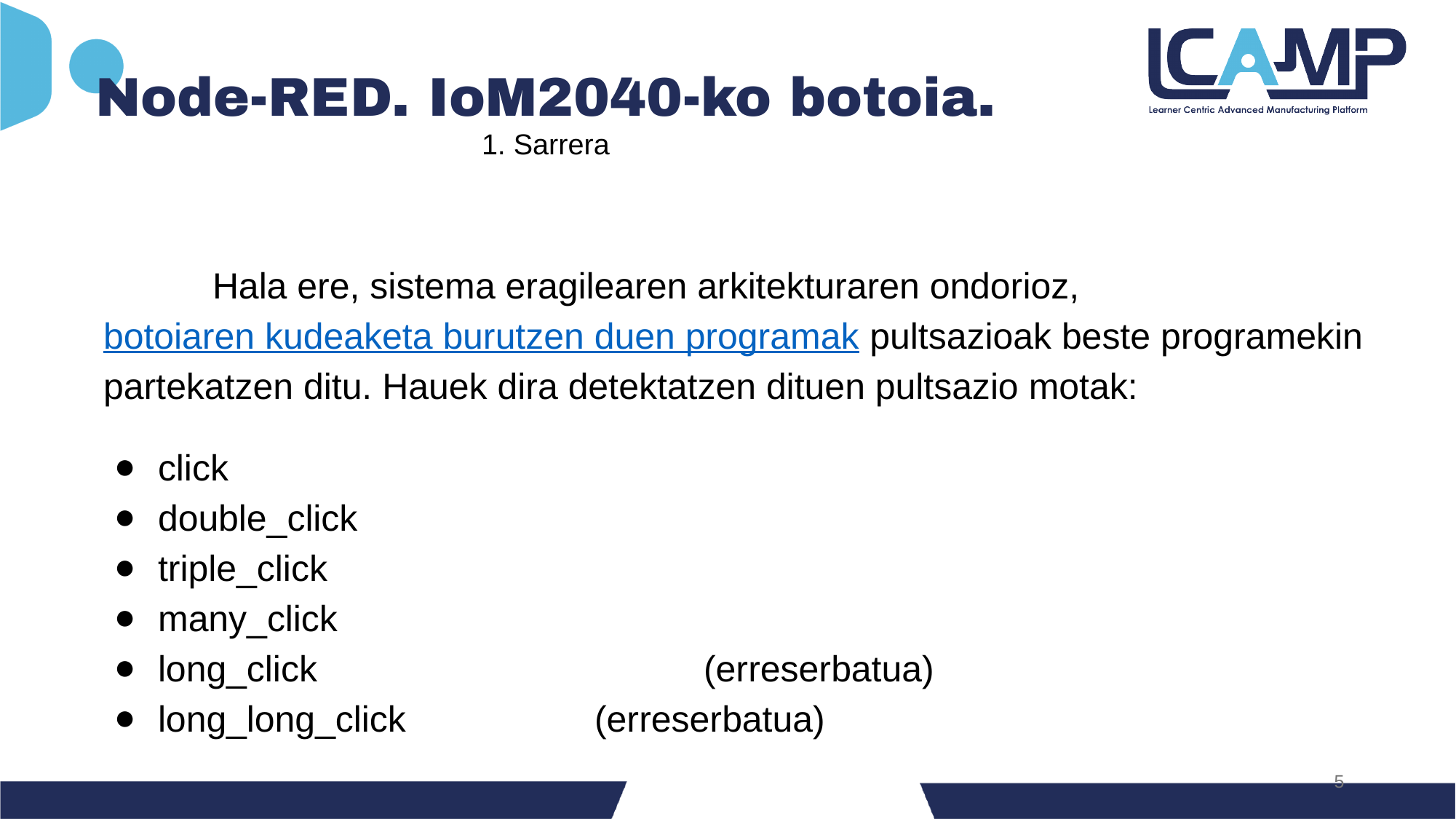

Node-RED. IoM2040-ko botoia.
1. Sarrera
	Hala ere, sistema eragilearen arkitekturaren ondorioz, botoiaren kudeaketa burutzen duen programak pultsazioak beste programekin partekatzen ditu. Hauek dira detektatzen dituen pultsazio motak:

click
double_click
triple_click
many_click
long_click				(erreserbatua)
long_long_click		(erreserbatua)

5